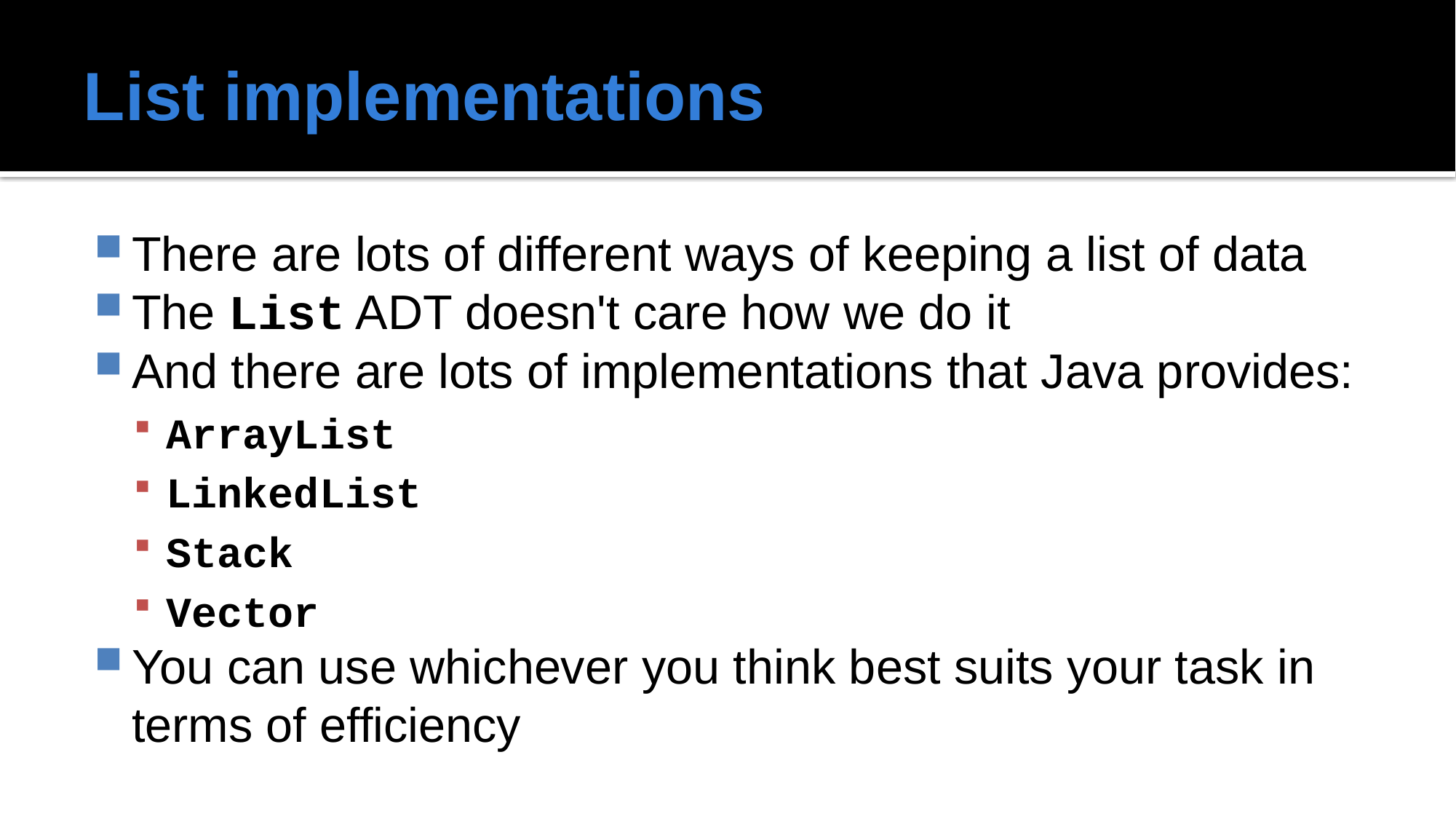

# List implementations
There are lots of different ways of keeping a list of data
The List ADT doesn't care how we do it
And there are lots of implementations that Java provides:
ArrayList
LinkedList
Stack
Vector
You can use whichever you think best suits your task in terms of efficiency